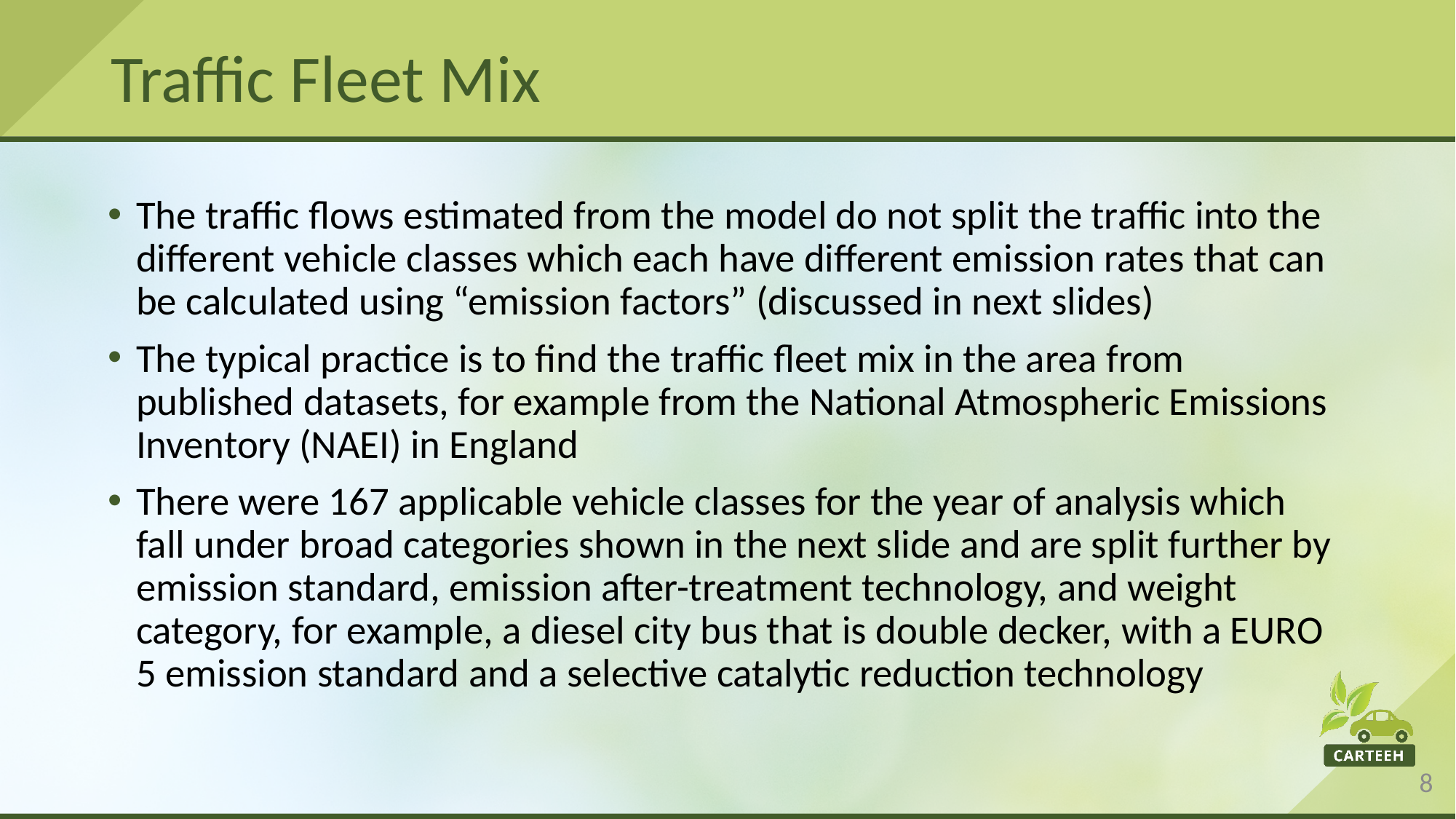

# Traffic Fleet Mix
The traffic flows estimated from the model do not split the traffic into the different vehicle classes which each have different emission rates that can be calculated using “emission factors” (discussed in next slides)
The typical practice is to find the traffic fleet mix in the area from published datasets, for example from the National Atmospheric Emissions Inventory (NAEI) in England
There were 167 applicable vehicle classes for the year of analysis which fall under broad categories shown in the next slide and are split further by emission standard, emission after-treatment technology, and weight category, for example, a diesel city bus that is double decker, with a EURO 5 emission standard and a selective catalytic reduction technology